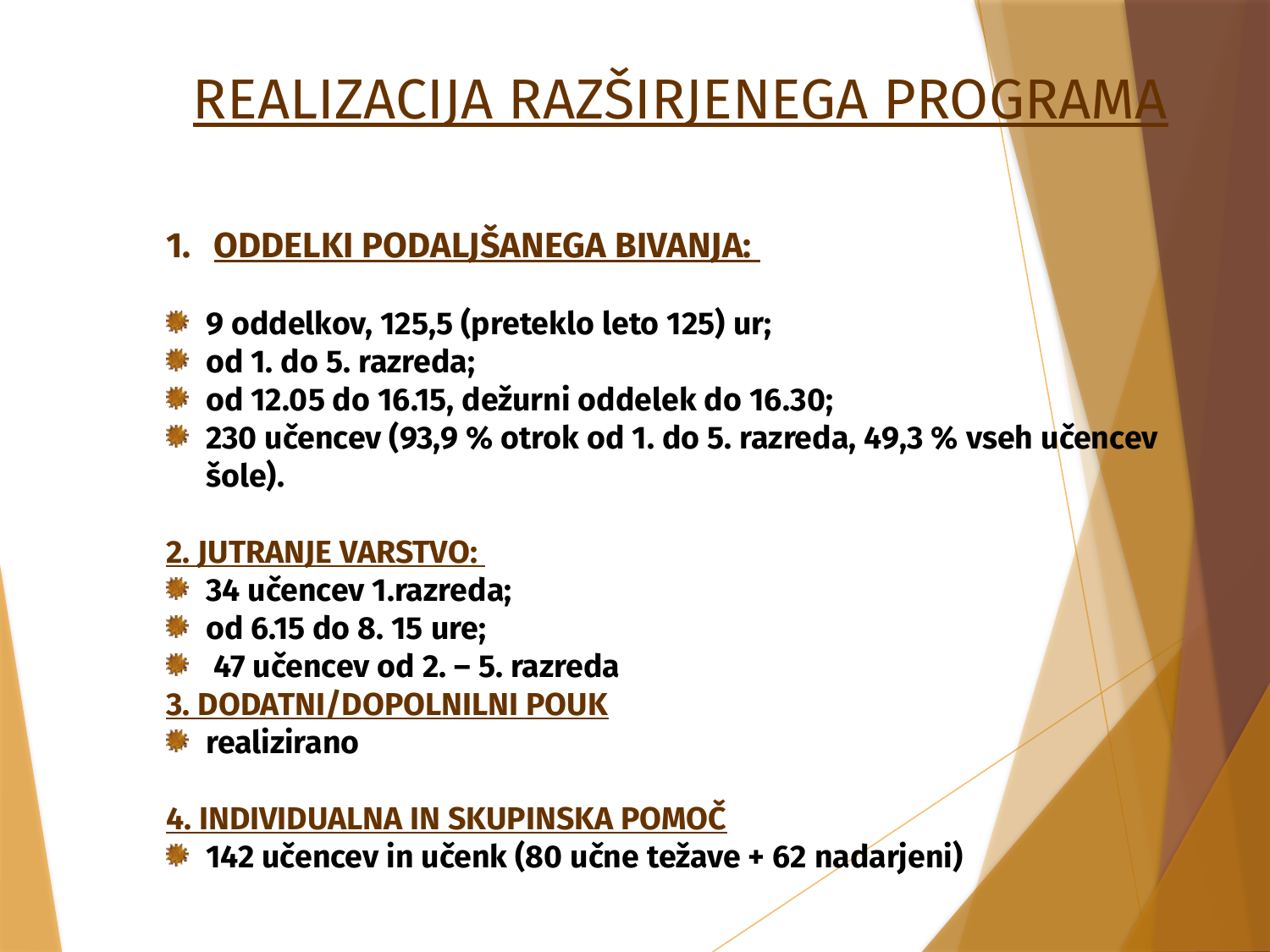

# REALIZACIJA RAZŠIRJENEGA PROGRAMA
ODDELKI PODALJŠANEGA BIVANJA:

9 oddelkov, 125,5 (preteklo leto 125) ur;
od 1. do 5. razreda;
od 12.05 do 16.15, dežurni oddelek do 16.30;
230 učencev (93,9 % otrok od 1. do 5. razreda, 49,3 % vseh učencev šole).

2. JUTRANJE VARSTVO:
34 učencev 1.razreda;
od 6.15 do 8. 15 ure;
 47 učencev od 2. – 5. razreda
3. DODATNI/DOPOLNILNI POUK
realizirano

4. INDIVIDUALNA IN SKUPINSKA POMOČ
142 učencev in učenk (80 učne težave + 62 nadarjeni)